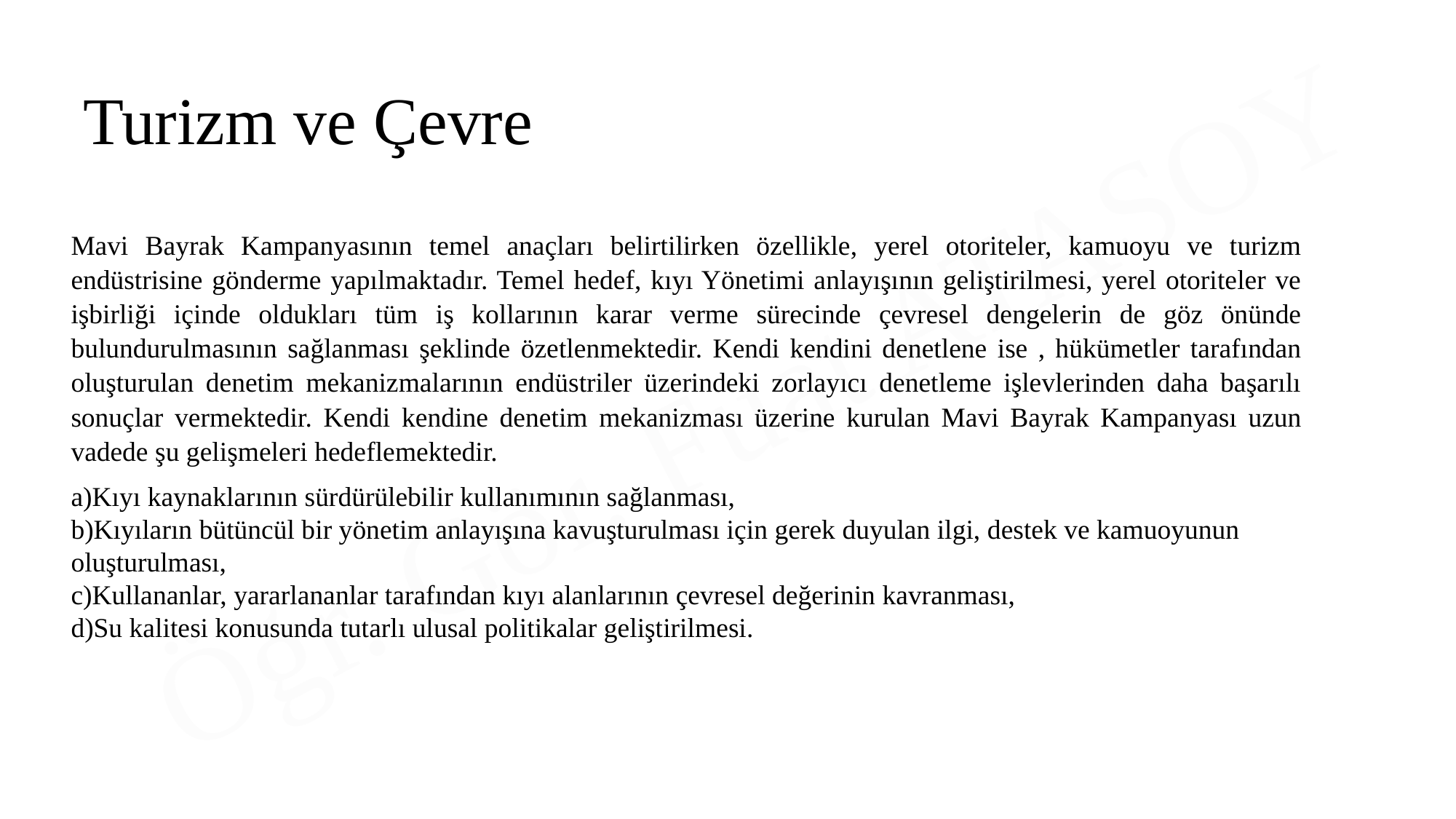

Turizm ve Çevre
Mavi Bayrak Kampanyasının temel anaçları belirtilirken özellikle, yerel otoriteler, kamuoyu ve turizm endüstrisine gönderme yapılmaktadır. Temel hedef, kıyı Yönetimi anlayışının geliştirilmesi, yerel otoriteler ve işbirliği içinde oldukları tüm iş kollarının karar verme sürecinde çevresel dengelerin de göz önünde bulundurulmasının sağlanması şeklinde özetlenmektedir. Kendi kendini denetlene ise , hükümetler tarafından oluşturulan denetim mekanizmalarının endüstriler üzerindeki zorlayıcı denetleme işlevlerinden daha başarılı sonuçlar vermektedir. Kendi kendine denetim mekanizması üzerine kurulan Mavi Bayrak Kampanyası uzun vadede şu gelişmeleri hedeflemektedir.
a)Kıyı kaynaklarının sürdürülebilir kullanımının sağlanması,
b)Kıyıların bütüncül bir yönetim anlayışına kavuşturulması için gerek duyulan ilgi, destek ve kamuoyunun oluşturulması,
c)Kullananlar, yararlananlar tarafından kıyı alanlarının çevresel değerinin kavranması,
d)Su kalitesi konusunda tutarlı ulusal politikalar geliştirilmesi.